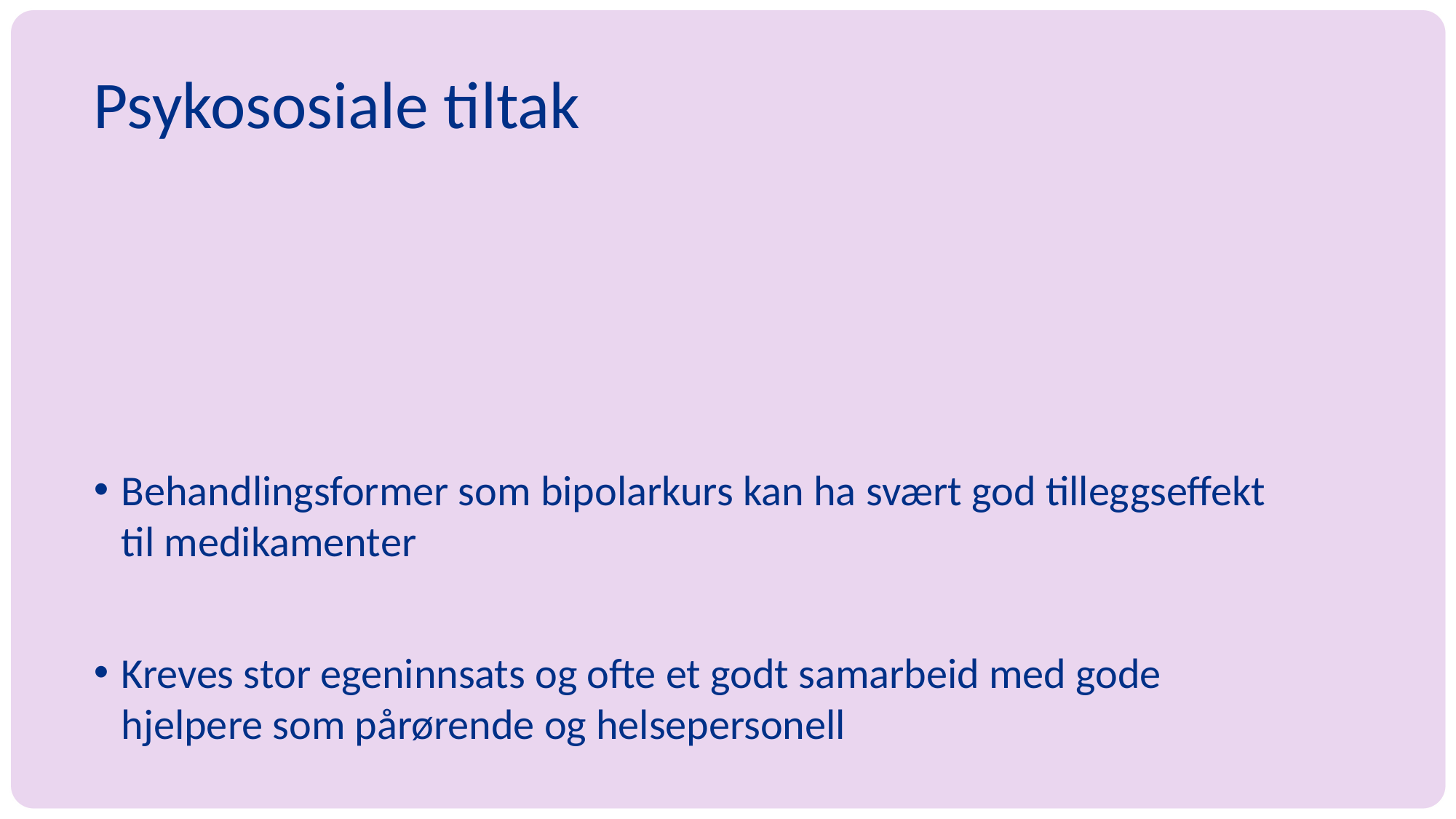

# Psykososiale tiltak

Behandlingsformer som bipolarkurs kan ha svært god tilleggseffekt
til medikamenter

Kreves stor egeninnsats og ofte et godt samarbeid med gode
hjelpere som pårørende og helsepersonell